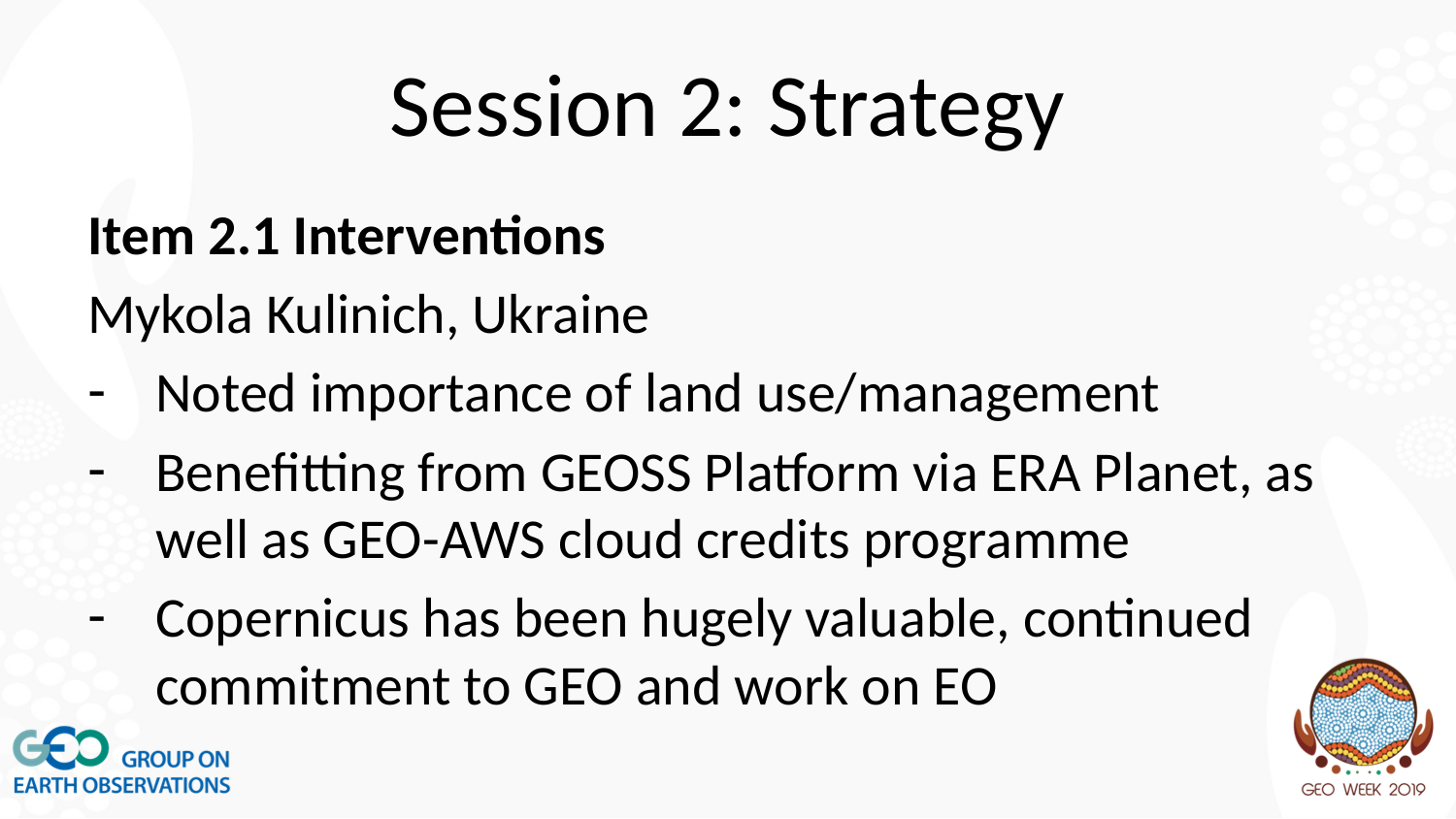

# Session 2: Strategy
Item 2.1 Interventions
Mykola Kulinich, Ukraine
Noted importance of land use/management
Benefitting from GEOSS Platform via ERA Planet, as well as GEO-AWS cloud credits programme
Copernicus has been hugely valuable, continued commitment to GEO and work on EO